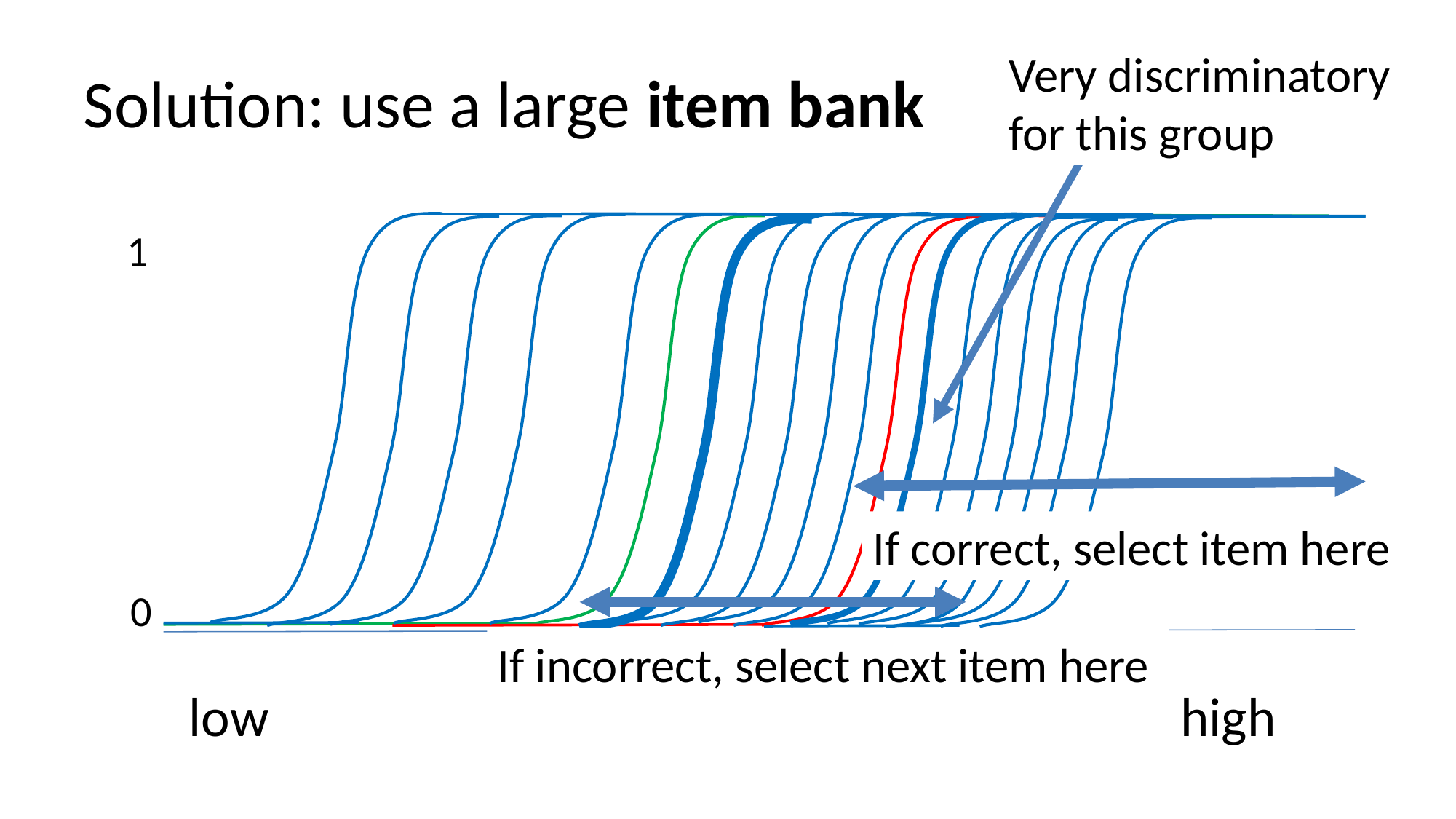

# Solution: use a large item bank
Very discriminatory
for this group

1

If correct, select item here
0
If incorrect, select next item here
low
high